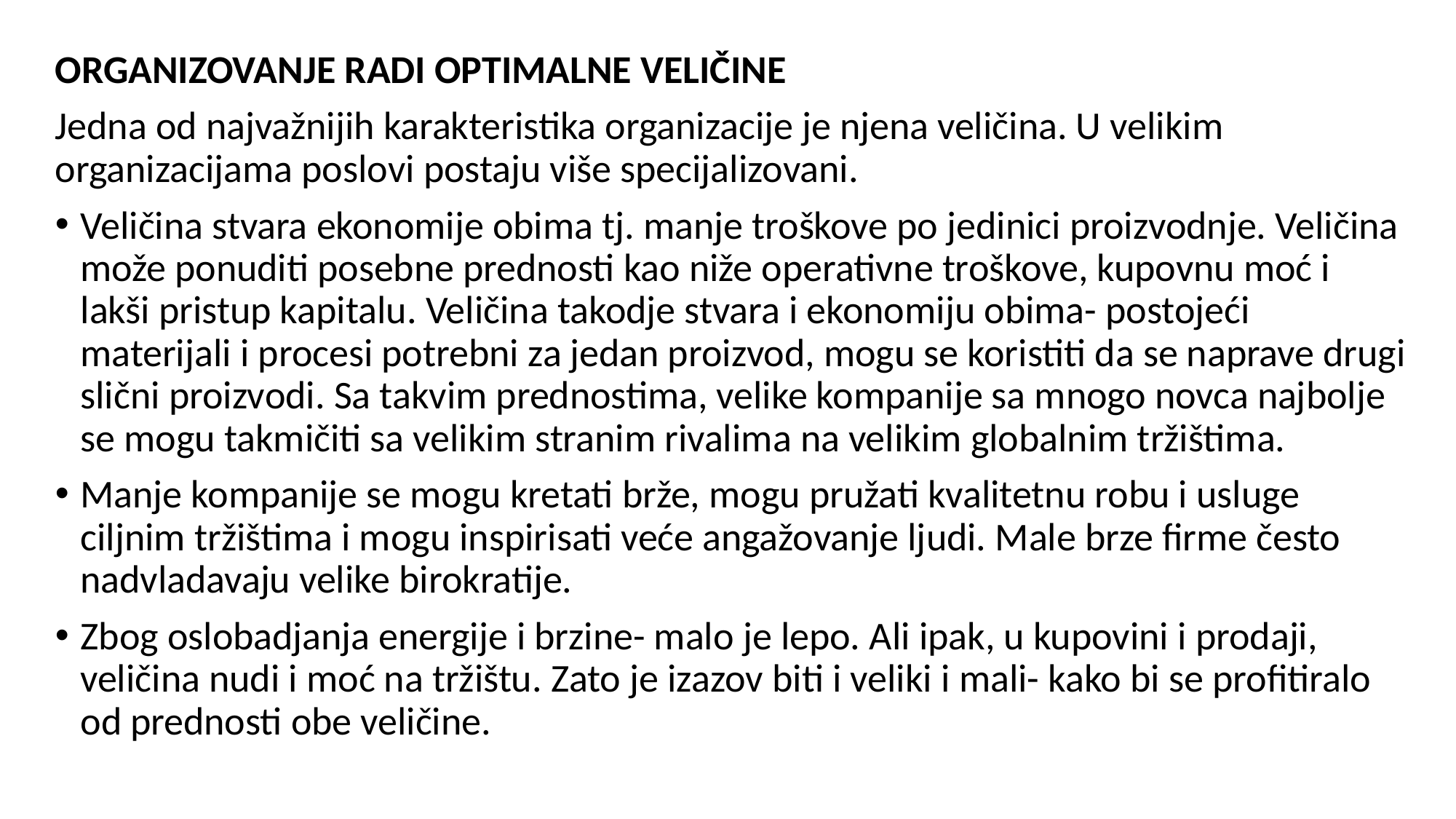

ORGANIZOVANJE RADI OPTIMALNE VELIČINE
Jedna od najvažnijih karakteristika organizacije je njena veličina. U velikim organizacijama poslovi postaju više specijalizovani.
Veličina stvara ekonomije obima tj. manje troškove po jedinici proizvodnje. Veličina može ponuditi posebne prednosti kao niže operativne troškove, kupovnu moć i lakši pristup kapitalu. Veličina takodje stvara i ekonomiju obima- postojeći materijali i procesi potrebni za jedan proizvod, mogu se koristiti da se naprave drugi slični proizvodi. Sa takvim prednostima, velike kompanije sa mnogo novca najbolje se mogu takmičiti sa velikim stranim rivalima na velikim globalnim tržištima.
Manje kompanije se mogu kretati brže, mogu pružati kvalitetnu robu i usluge ciljnim tržištima i mogu inspirisati veće angažovanje ljudi. Male brze firme često nadvladavaju velike birokratije.
Zbog oslobadjanja energije i brzine- malo je lepo. Ali ipak, u kupovini i prodaji, veličina nudi i moć na tržištu. Zato je izazov biti i veliki i mali- kako bi se profitiralo od prednosti obe veličine.
#